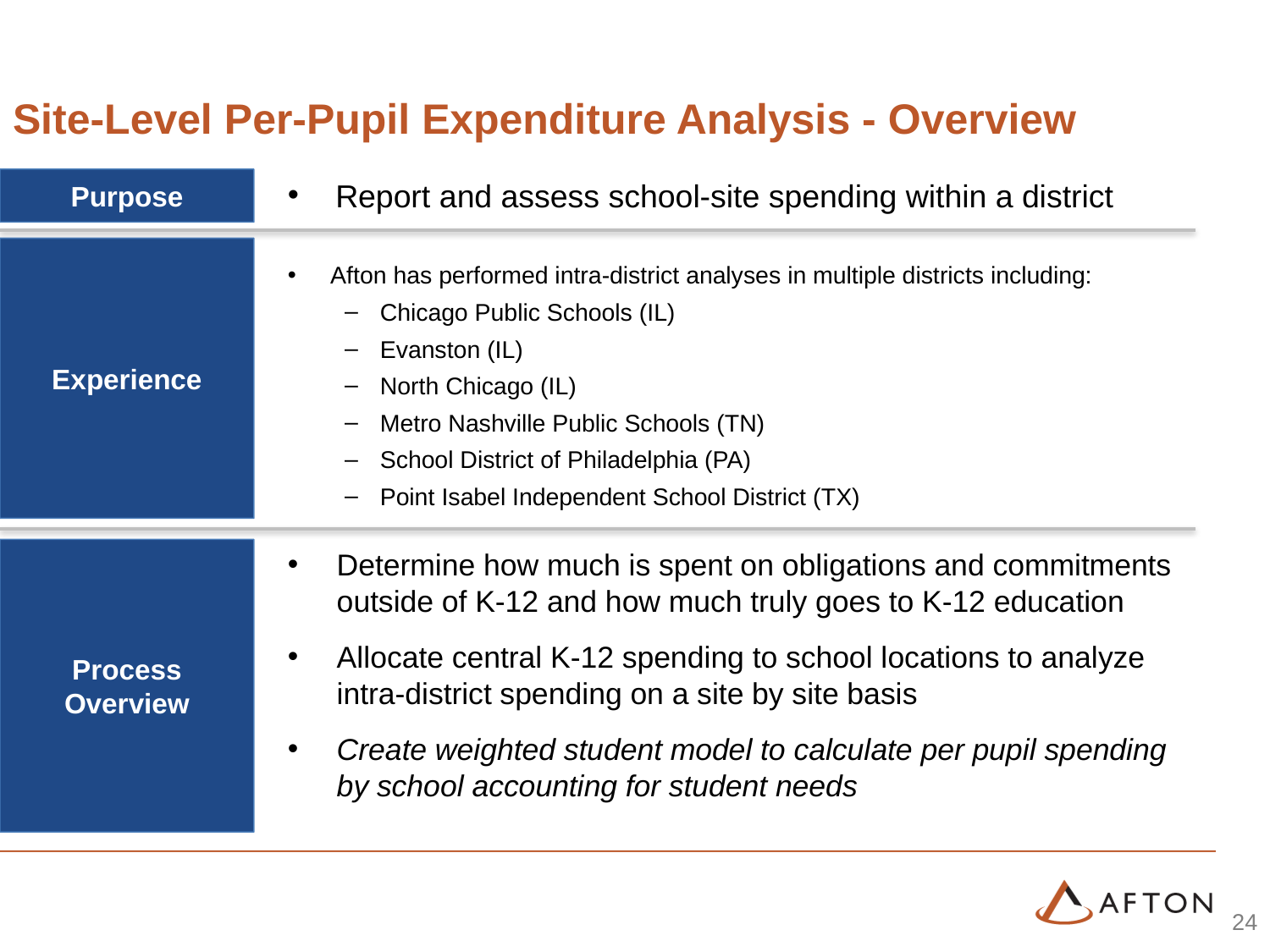

# Site-Level Per-Pupil Expenditure Analysis - Overview
Report and assess school-site spending within a district
Purpose
Experience
Afton has performed intra-district analyses in multiple districts including:
Chicago Public Schools (IL)
Evanston (IL)
North Chicago (IL)
Metro Nashville Public Schools (TN)
School District of Philadelphia (PA)
Point Isabel Independent School District (TX)
Process Overview
Determine how much is spent on obligations and commitments outside of K-12 and how much truly goes to K-12 education
Allocate central K-12 spending to school locations to analyze intra-district spending on a site by site basis
Create weighted student model to calculate per pupil spending by school accounting for student needs